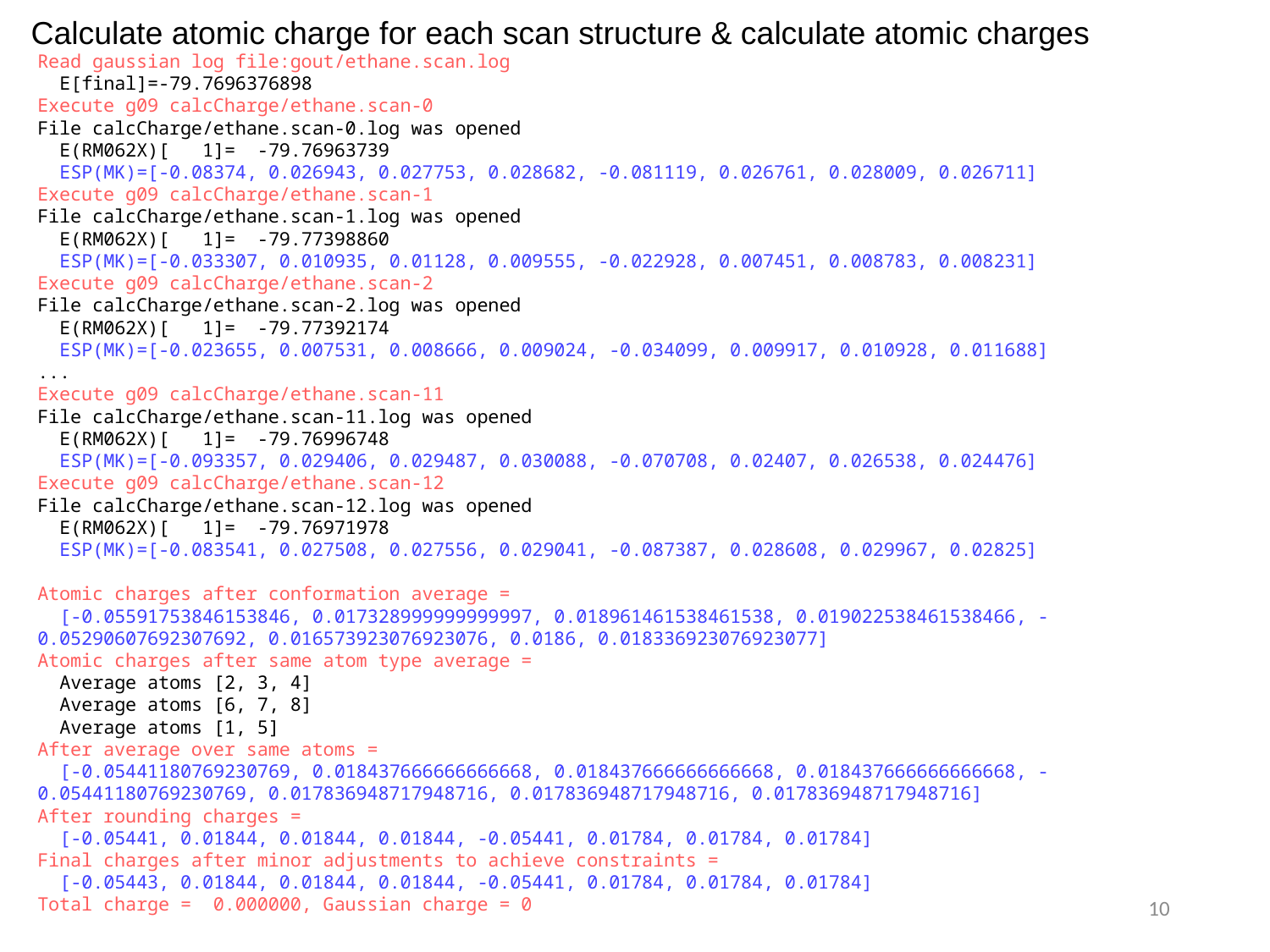

Calculate atomic charge for each scan structure & calculate atomic charges
Read gaussian log file:gout/ethane.scan.log
  E[final]=-79.7696376898
Execute g09 calcCharge/ethane.scan-0
File calcCharge/ethane.scan-0.log was opened
  E(RM062X)[   1]=  -79.76963739
  ESP(MK)=[-0.08374, 0.026943, 0.027753, 0.028682, -0.081119, 0.026761, 0.028009, 0.026711]
Execute g09 calcCharge/ethane.scan-1
File calcCharge/ethane.scan-1.log was opened
  E(RM062X)[   1]=  -79.77398860
  ESP(MK)=[-0.033307, 0.010935, 0.01128, 0.009555, -0.022928, 0.007451, 0.008783, 0.008231]
Execute g09 calcCharge/ethane.scan-2
File calcCharge/ethane.scan-2.log was opened
  E(RM062X)[   1]=  -79.77392174
  ESP(MK)=[-0.023655, 0.007531, 0.008666, 0.009024, -0.034099, 0.009917, 0.010928, 0.011688]
...
Execute g09 calcCharge/ethane.scan-11
File calcCharge/ethane.scan-11.log was opened
  E(RM062X)[   1]=  -79.76996748
  ESP(MK)=[-0.093357, 0.029406, 0.029487, 0.030088, -0.070708, 0.02407, 0.026538, 0.024476]
Execute g09 calcCharge/ethane.scan-12
File calcCharge/ethane.scan-12.log was opened
  E(RM062X)[   1]=  -79.76971978
  ESP(MK)=[-0.083541, 0.027508, 0.027556, 0.029041, -0.087387, 0.028608, 0.029967, 0.02825]

Atomic charges after conformation average =
  [-0.05591753846153846, 0.017328999999999997, 0.018961461538461538, 0.019022538461538466, -0.05290607692307692, 0.016573923076923076, 0.0186, 0.018336923076923077]
Atomic charges after same atom type average =
  Average atoms [2, 3, 4]
  Average atoms [6, 7, 8]
  Average atoms [1, 5]
After average over same atoms =
  [-0.05441180769230769, 0.018437666666666668, 0.018437666666666668, 0.018437666666666668, -0.05441180769230769, 0.017836948717948716, 0.017836948717948716, 0.017836948717948716]
After rounding charges =
  [-0.05441, 0.01844, 0.01844, 0.01844, -0.05441, 0.01784, 0.01784, 0.01784]
Final charges after minor adjustments to achieve constraints =
  [-0.05443, 0.01844, 0.01844, 0.01844, -0.05441, 0.01784, 0.01784, 0.01784]
Total charge =  0.000000, Gaussian charge = 0
10